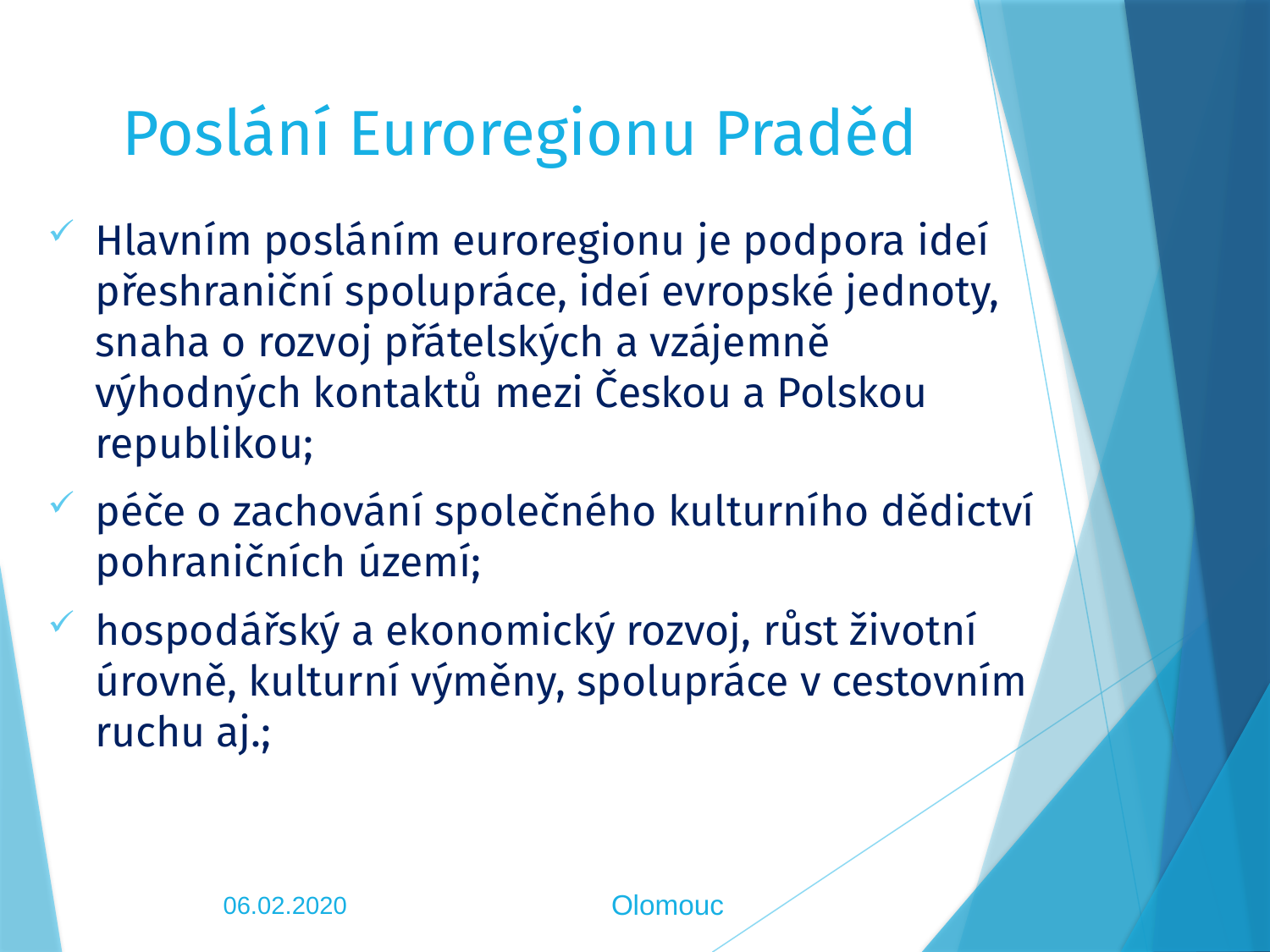

Poslání Euroregionu Praděd
Hlavním posláním euroregionu je podpora ideí přeshraniční spolupráce, ideí evropské jednoty, snaha o rozvoj přátelských a vzájemně výhodných kontaktů mezi Českou a Polskou republikou;
péče o zachování společného kulturního dědictví pohraničních území;
hospodářský a ekonomický rozvoj, růst životní úrovně, kulturní výměny, spolupráce v cestovním ruchu aj.;

06.02.2020
Olomouc